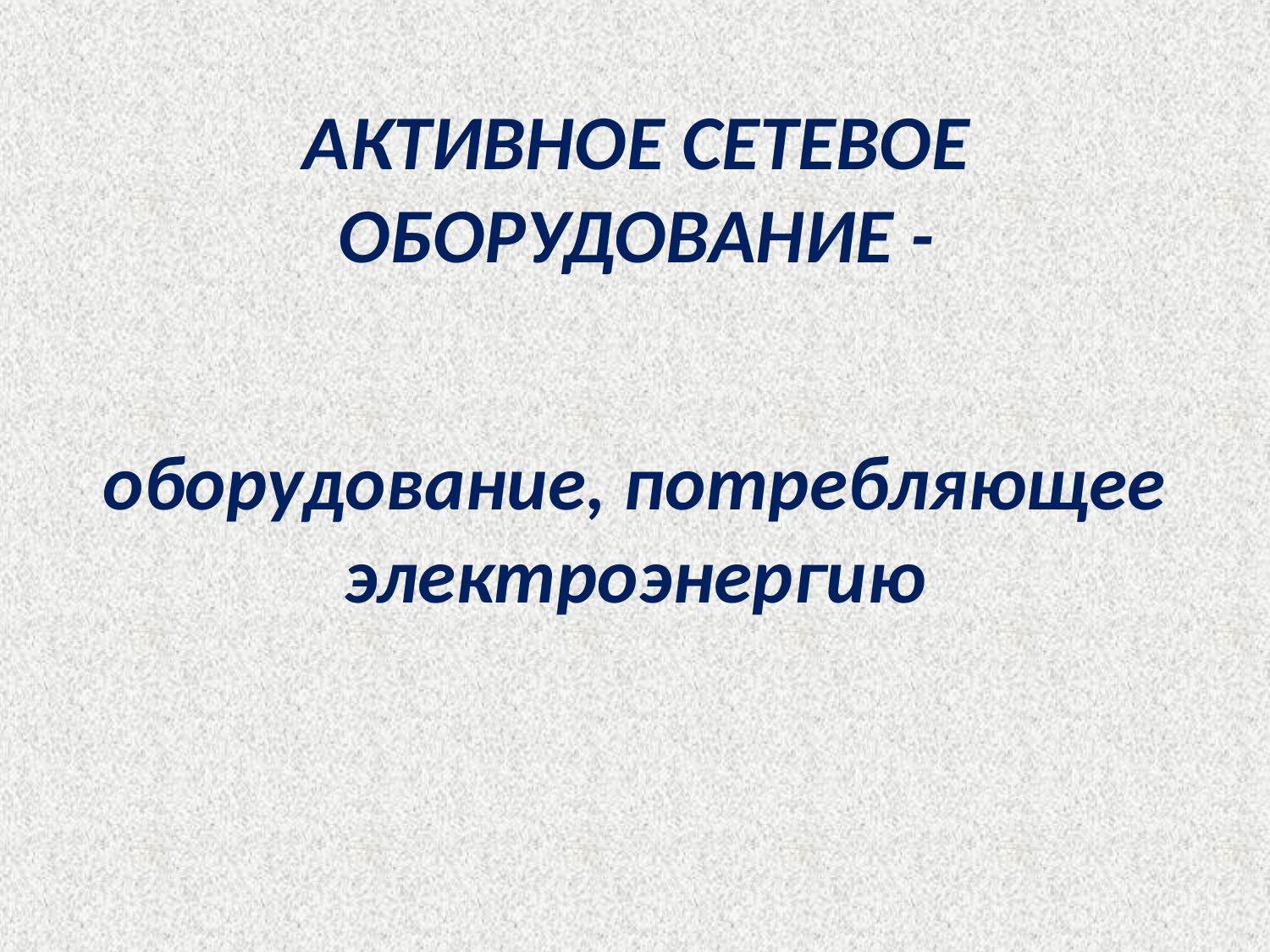

# АКТИВНОЕ СЕТЕВОЕ ОБОРУДОВАНИЕ -
оборудование, потребляющее электроэнергию